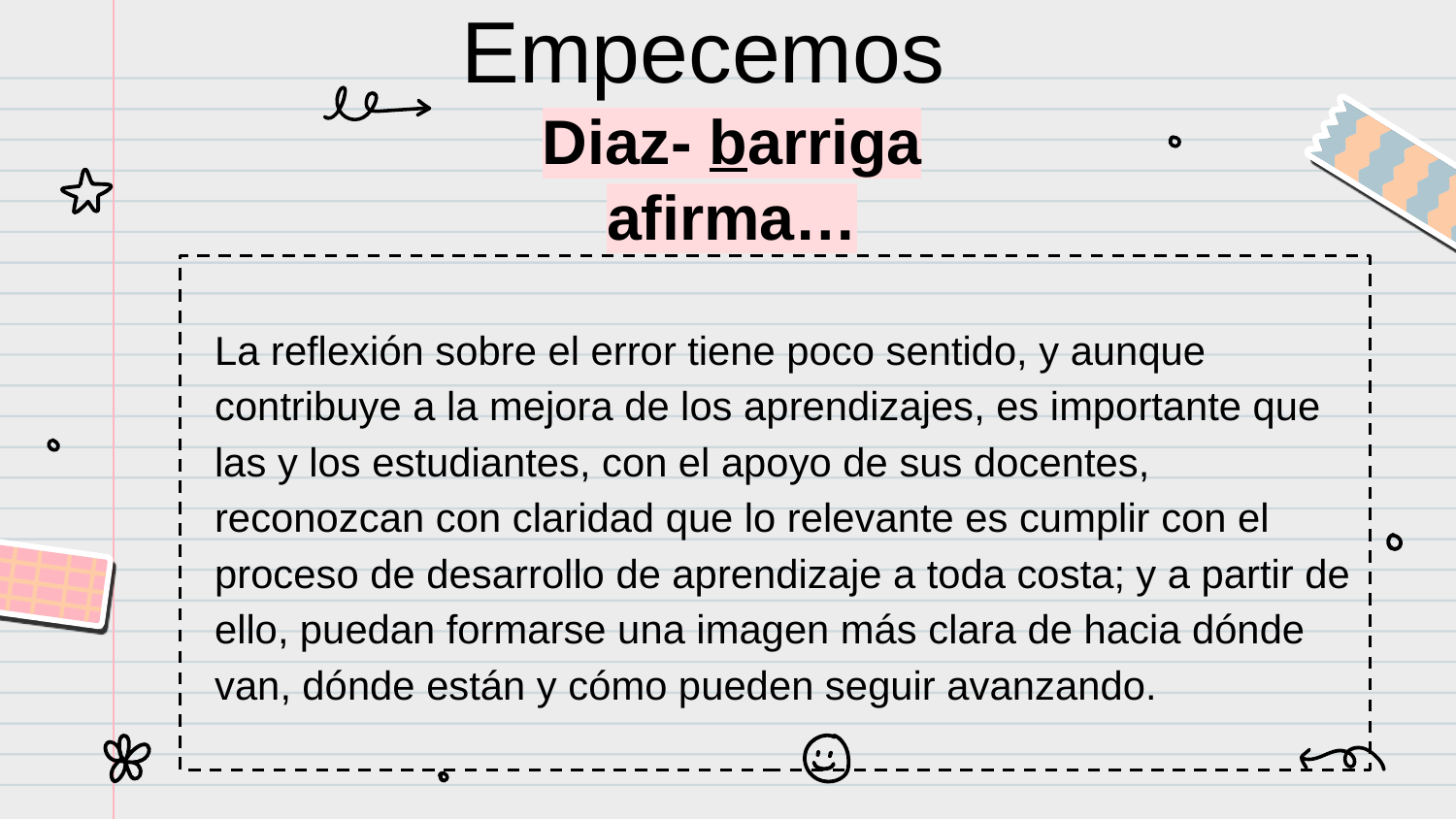

Empecemos
# Diaz- barriga afirma…

La reflexión sobre el error tiene poco sentido, y aunque contribuye a la mejora de los aprendizajes, es importante que las y los estudiantes, con el apoyo de sus docentes, reconozcan con claridad que lo relevante es cumplir con el proceso de desarrollo de aprendizaje a toda costa; y a partir de ello, puedan formarse una imagen más clara de hacia dónde van, dónde están y cómo pueden seguir avanzando.